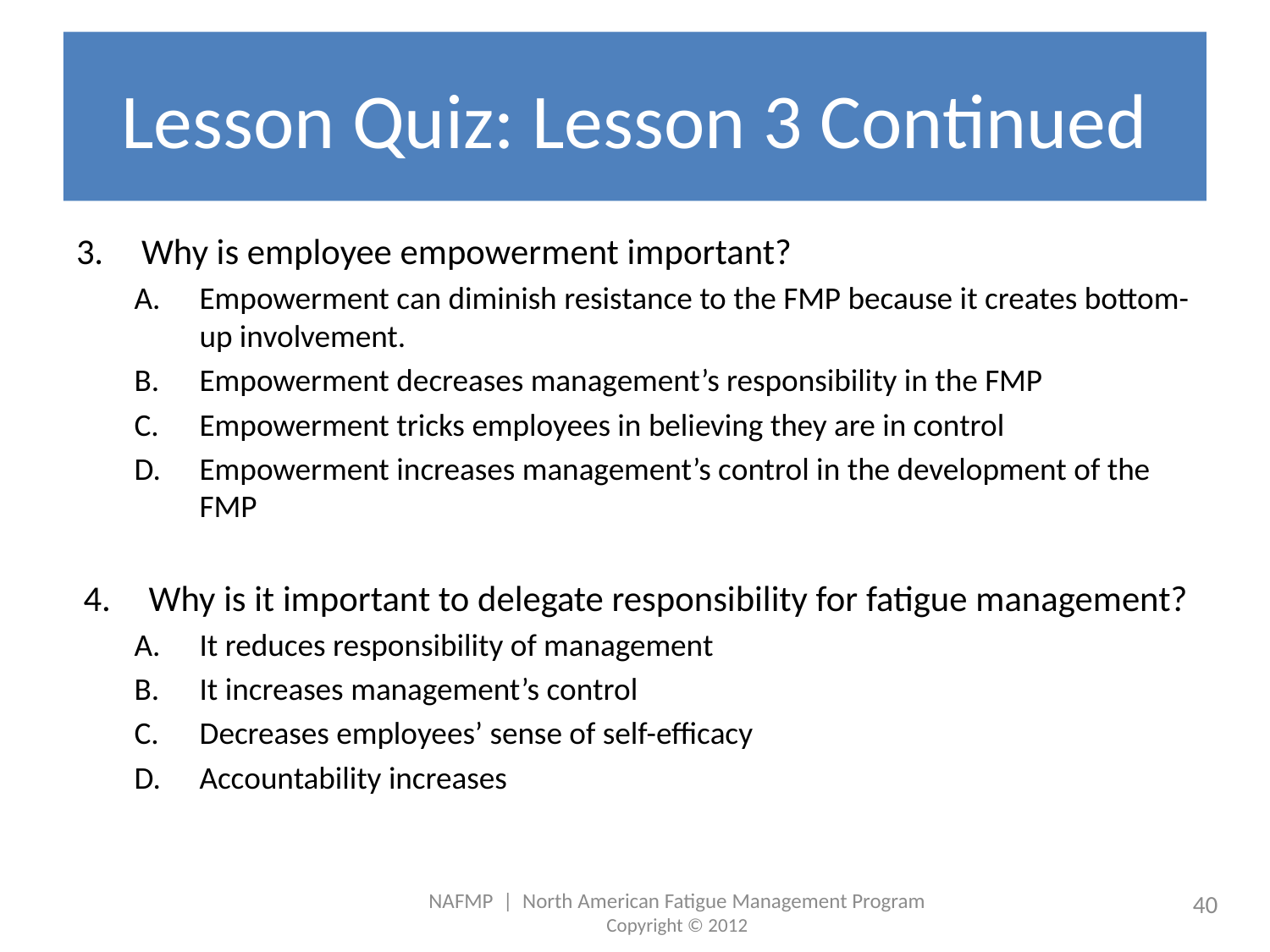

# Lesson Quiz: Lesson 3 Continued
Why is employee empowerment important?
Empowerment can diminish resistance to the FMP because it creates bottom-up involvement.
Empowerment decreases management’s responsibility in the FMP
Empowerment tricks employees in believing they are in control
Empowerment increases management’s control in the development of the FMP

Why is it important to delegate responsibility for fatigue management?
It reduces responsibility of management
It increases management’s control
Decreases employees’ sense of self-efficacy
Accountability increases